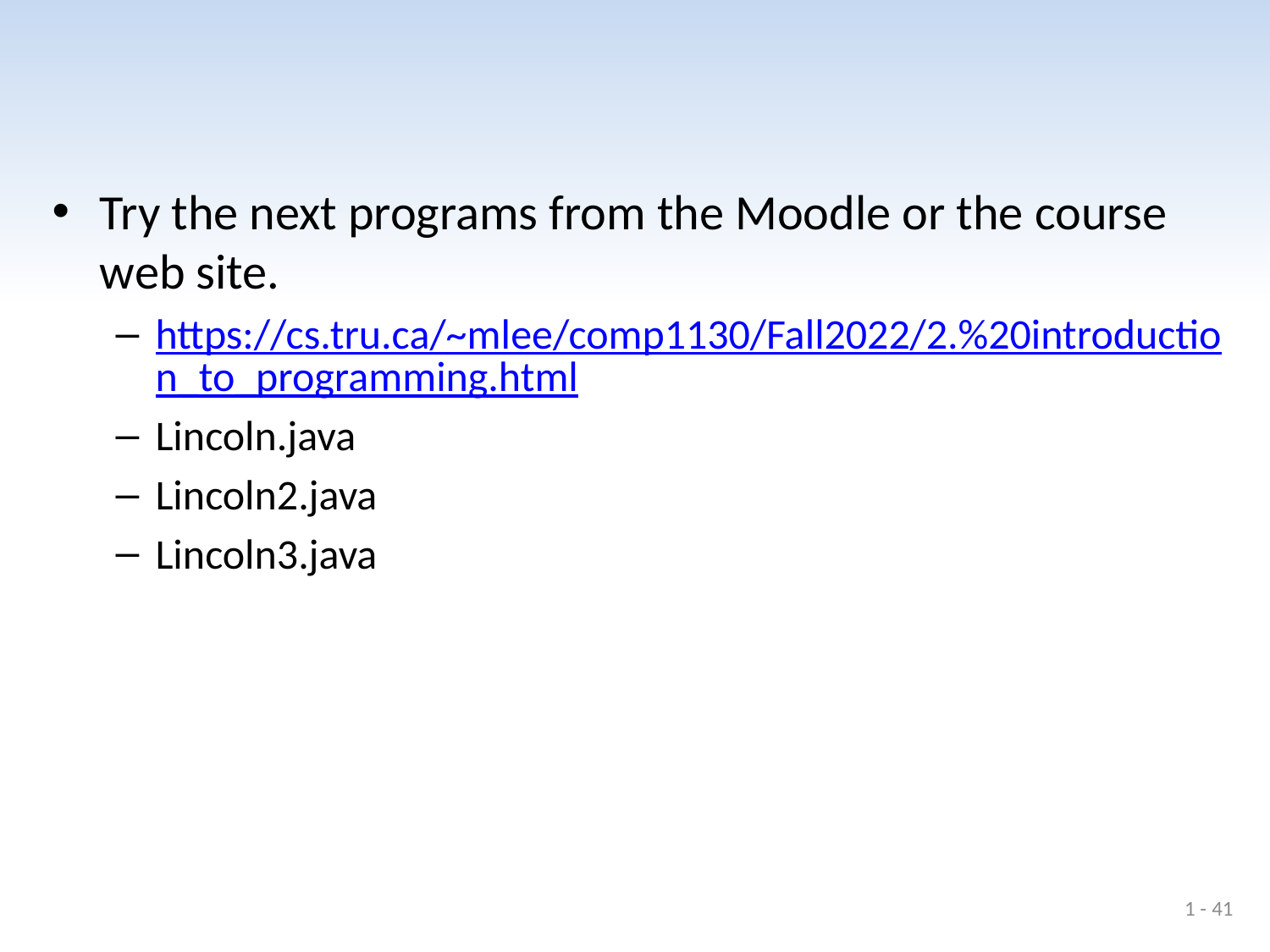

#
Try the next programs from the Moodle or the course web site.
https://cs.tru.ca/~mlee/comp1130/Fall2022/2.%20introduction_to_programming.html
Lincoln.java
Lincoln2.java
Lincoln3.java
1 - 41